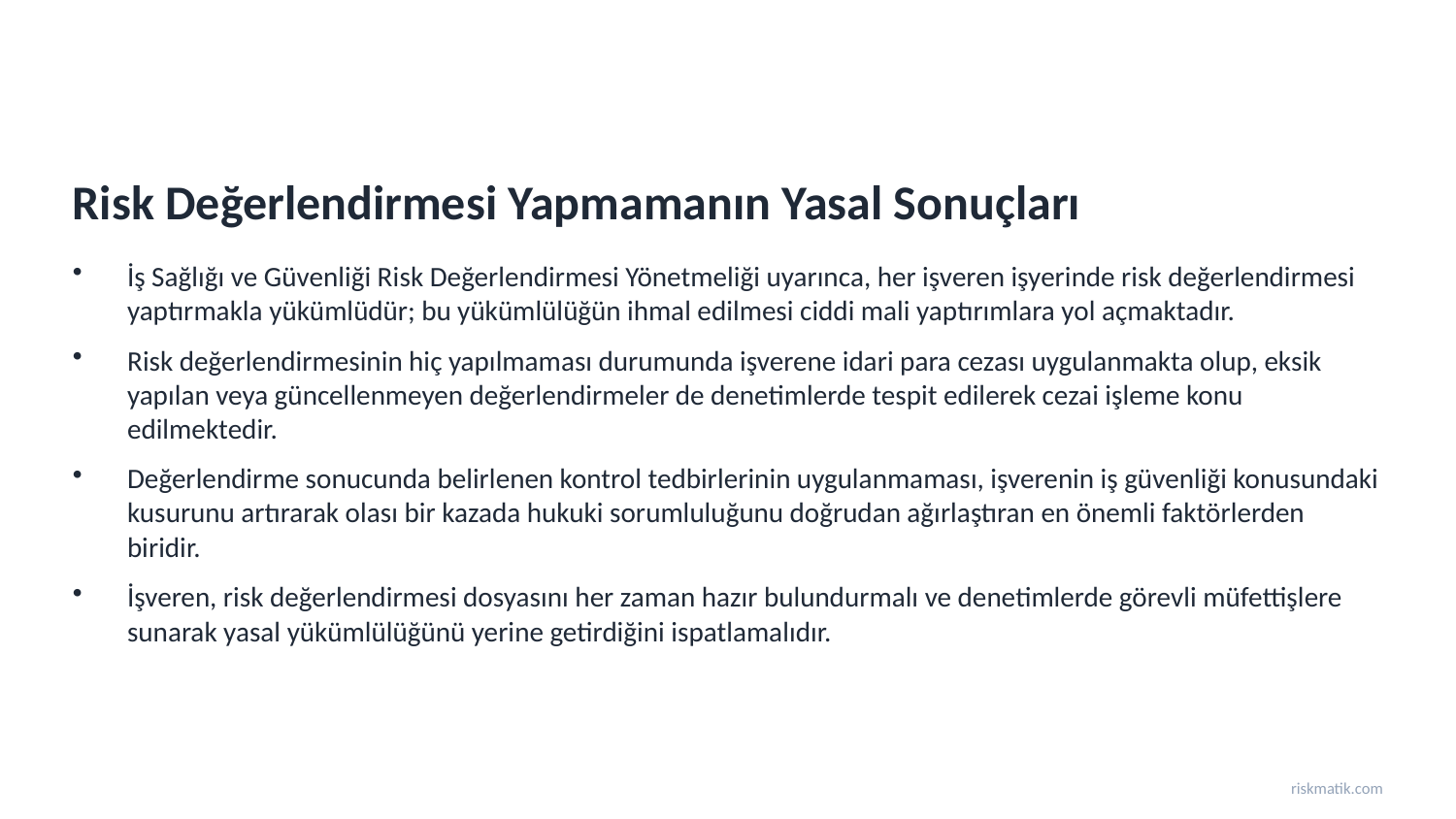

Risk Değerlendirmesi Yapmamanın Yasal Sonuçları
İş Sağlığı ve Güvenliği Risk Değerlendirmesi Yönetmeliği uyarınca, her işveren işyerinde risk değerlendirmesi yaptırmakla yükümlüdür; bu yükümlülüğün ihmal edilmesi ciddi mali yaptırımlara yol açmaktadır.
Risk değerlendirmesinin hiç yapılmaması durumunda işverene idari para cezası uygulanmakta olup, eksik yapılan veya güncellenmeyen değerlendirmeler de denetimlerde tespit edilerek cezai işleme konu edilmektedir.
Değerlendirme sonucunda belirlenen kontrol tedbirlerinin uygulanmaması, işverenin iş güvenliği konusundaki kusurunu artırarak olası bir kazada hukuki sorumluluğunu doğrudan ağırlaştıran en önemli faktörlerden biridir.
İşveren, risk değerlendirmesi dosyasını her zaman hazır bulundurmalı ve denetimlerde görevli müfettişlere sunarak yasal yükümlülüğünü yerine getirdiğini ispatlamalıdır.
riskmatik.com